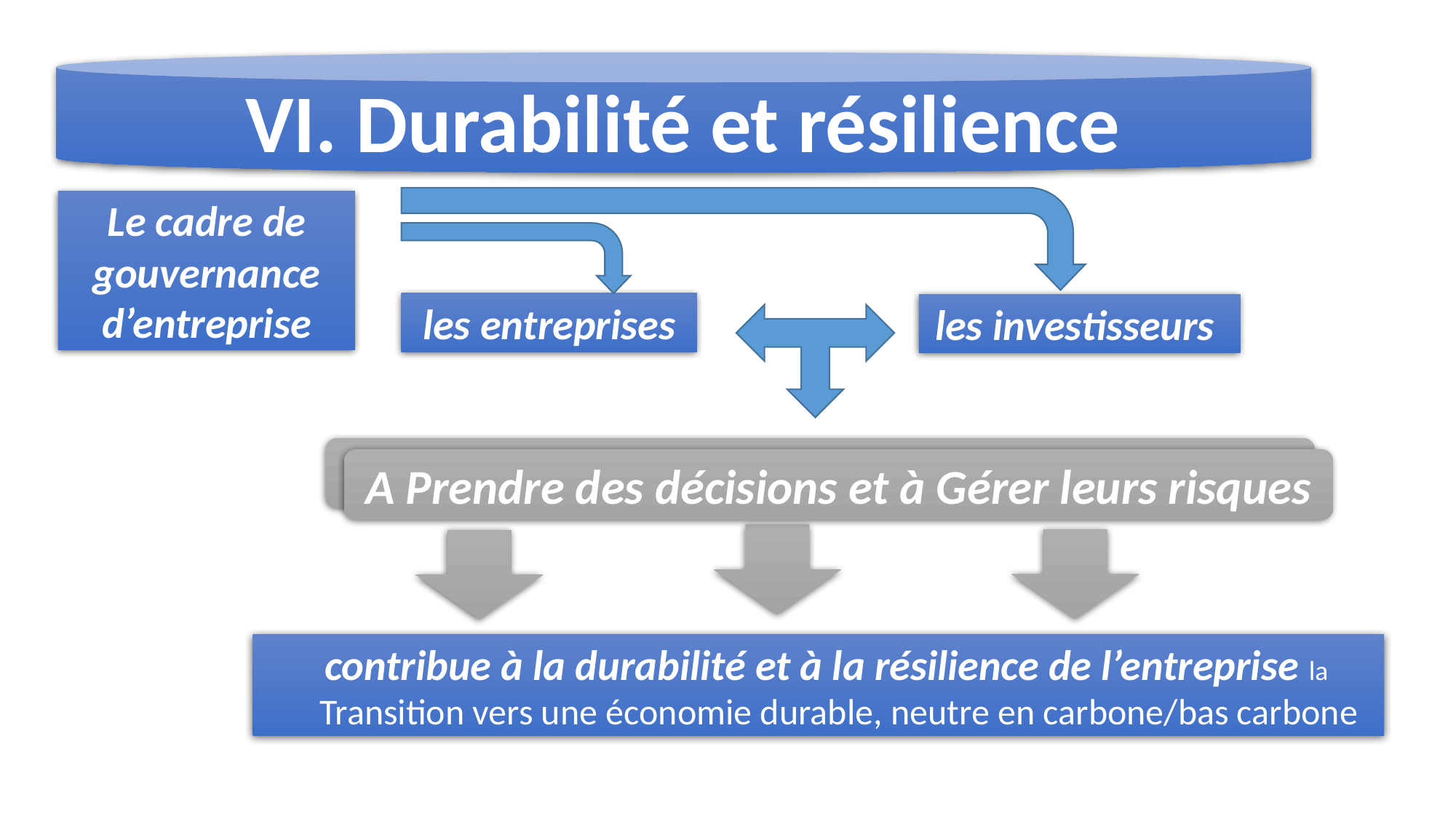

VI. Durabilité et résilience

Le cadre de gouvernance d’entreprise
les entreprises
les investisseurs

A Prendre des décisions et à Gérer leurs risques
A Prendre des décisions et à Gérer leurs risques

  contribue à la durabilité et à la résilience de l’entreprise la Transition vers une économie durable, neutre en carbone/bas carbone
12